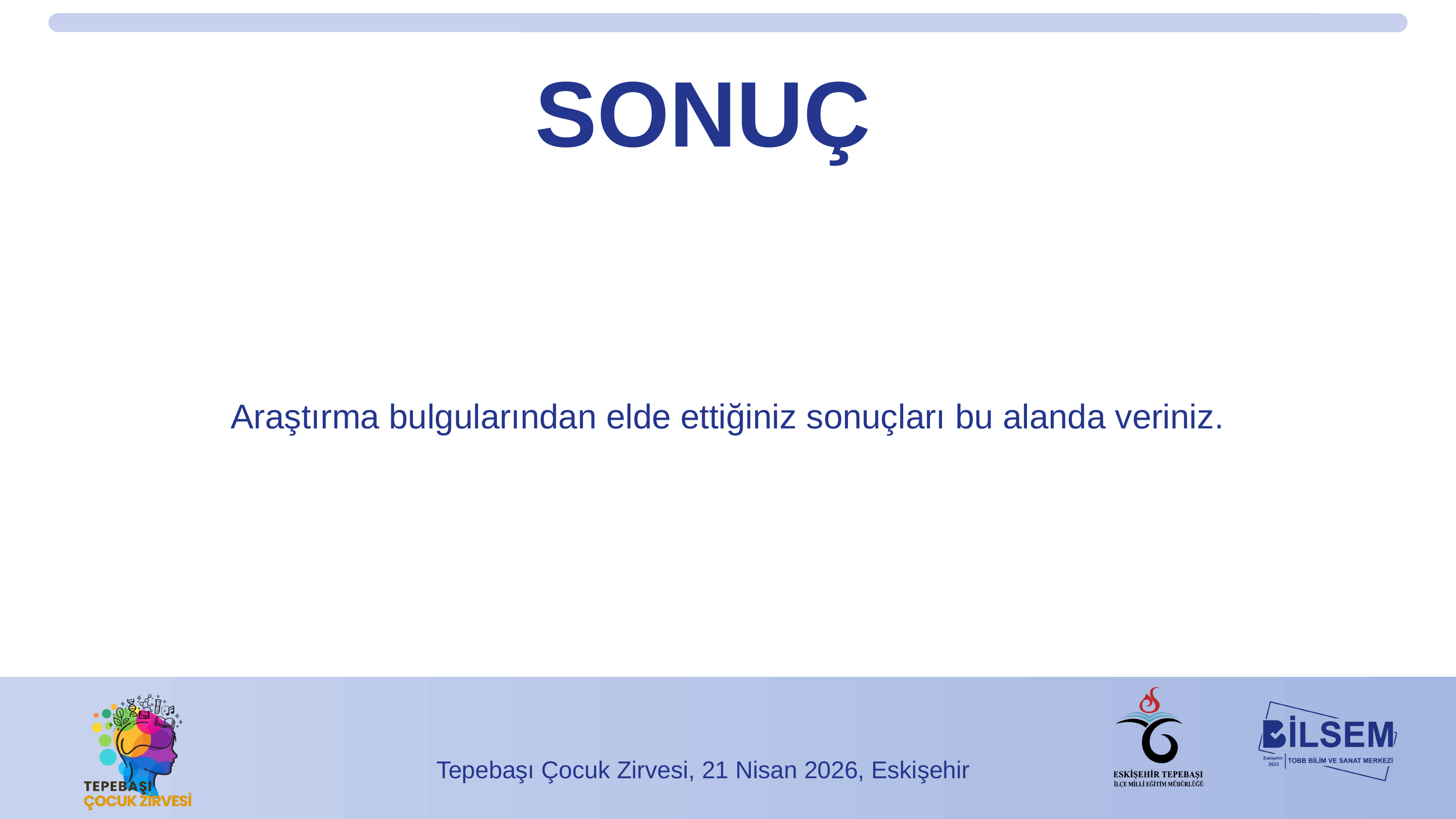

SONUÇ
Araştırma bulgularından elde ettiğiniz sonuçları bu alanda veriniz.

Tepebaşı Çocuk Zirvesi, 21 Nisan 2026, Eskişehir